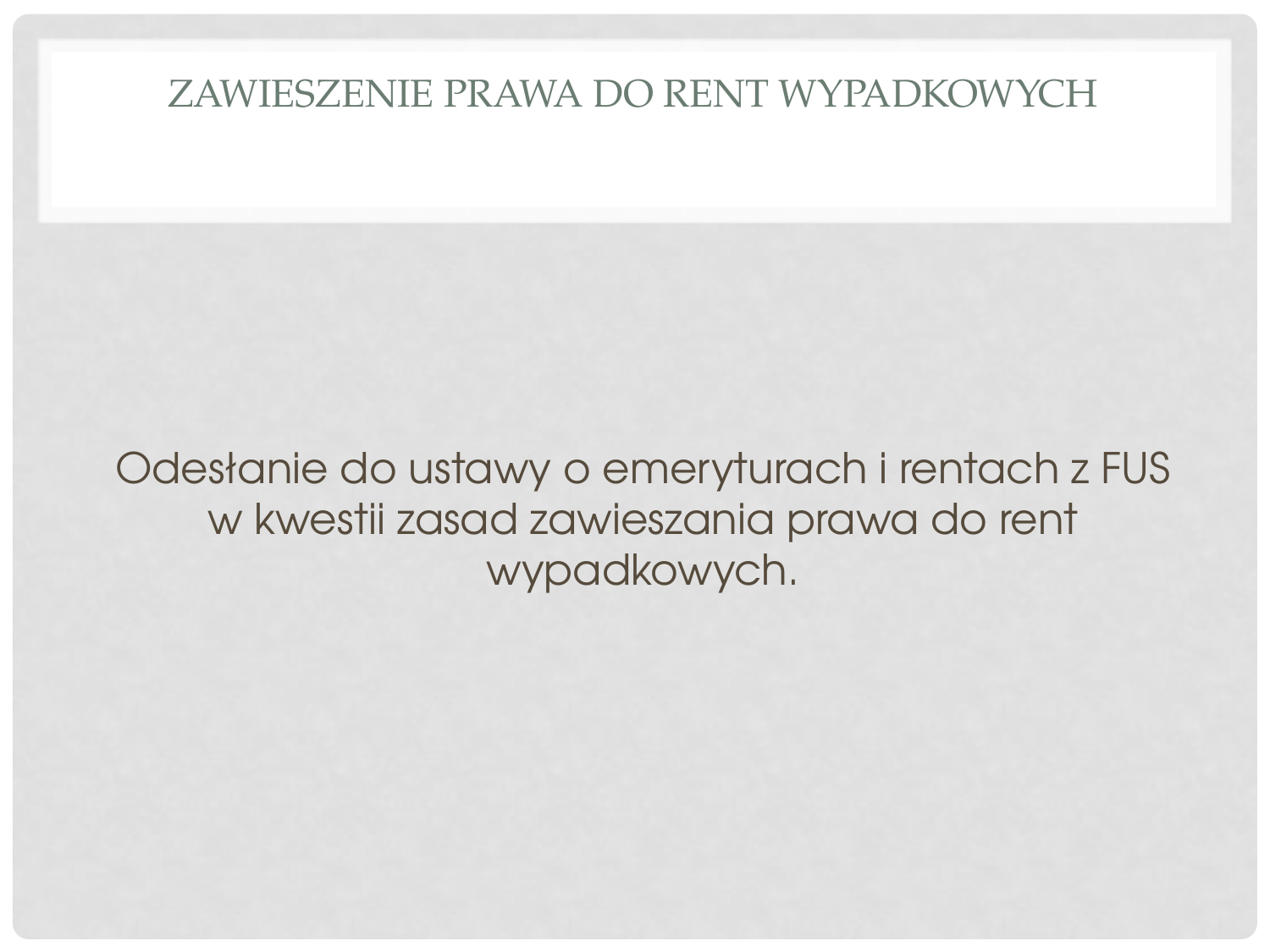

# Zawieszenie prawa do rent wypadkowych
Odesłanie do ustawy o emeryturach i rentach z FUS w kwestii zasad zawieszania prawa do rent wypadkowych.